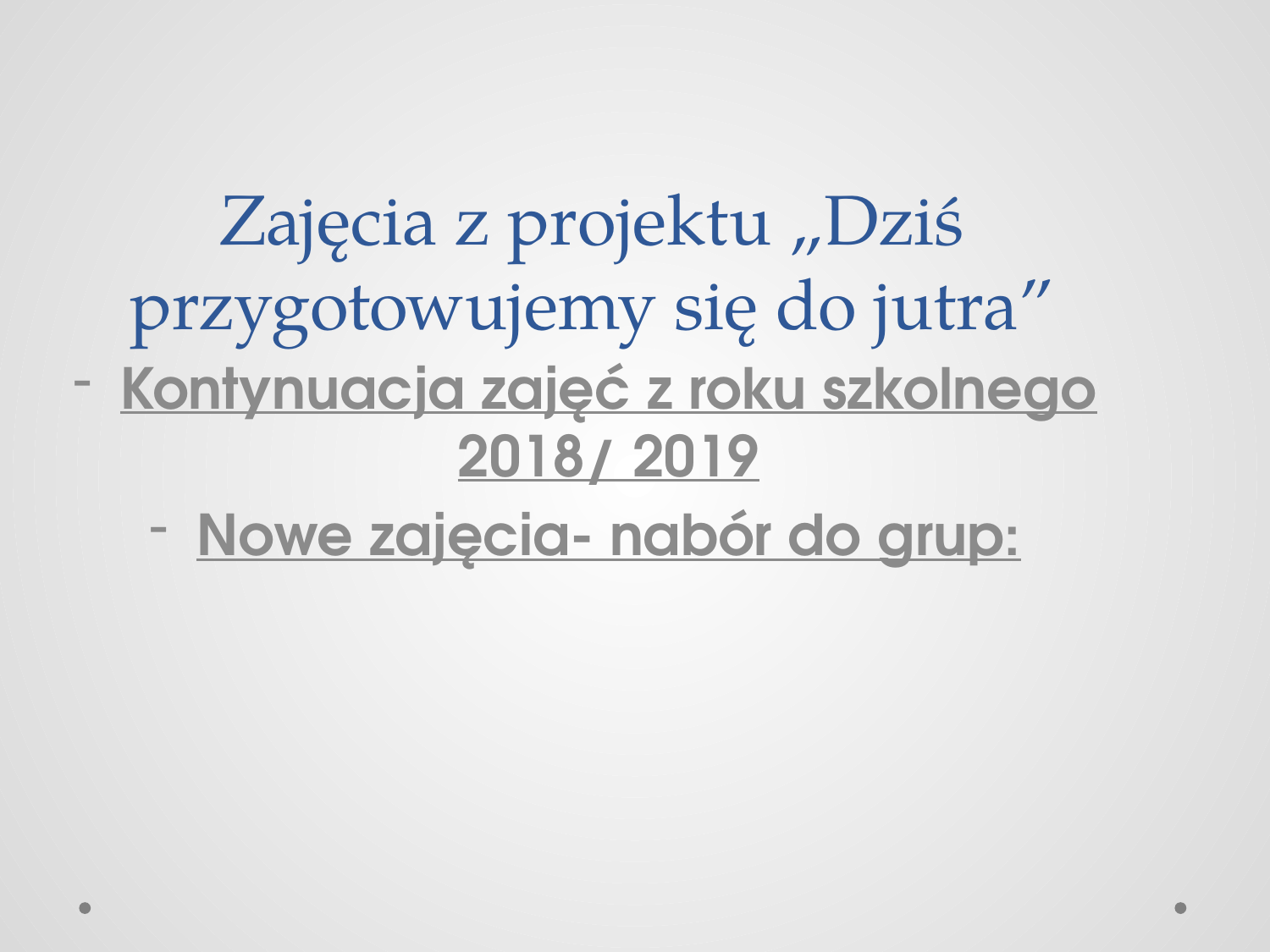

# Zajęcia z projektu „Dziś przygotowujemy się do jutra”
Kontynuacja zajęć z roku szkolnego 2018/ 2019
Nowe zajęcia- nabór do grup: